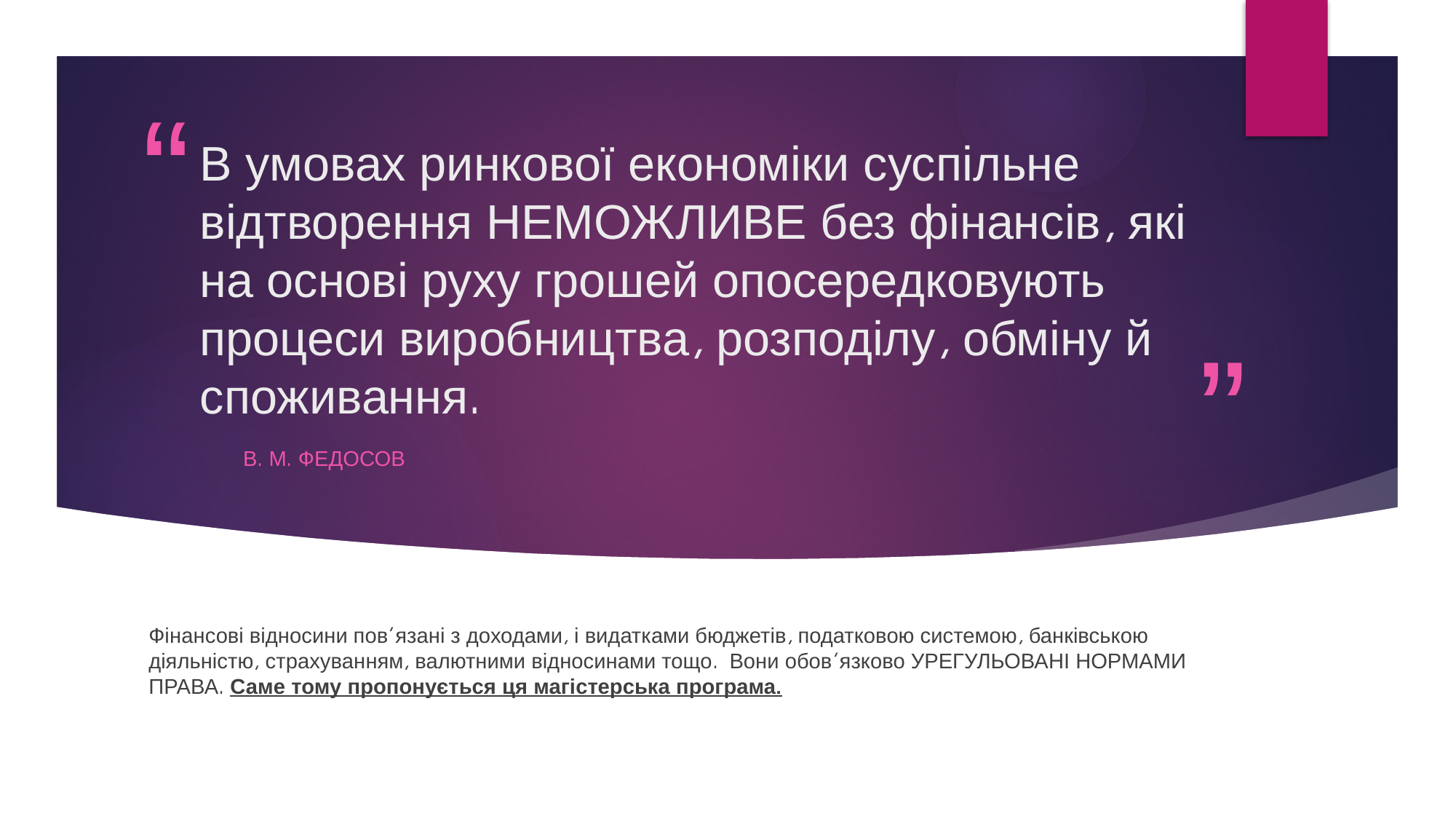

# В умовах ринкової економіки суспільне відтворення НЕМОЖЛИВЕ без фінансів, які на основі руху грошей опосередковують процеси виробництва, розподілу, обміну й споживання.
В. М. Федосов
Фінансові відносини пов’язані з доходами, і видатками бюджетів, податковою системою, банківською діяльністю, страхуванням, валютними відносинами тощо.  Вони обов’язково УРЕГУЛЬОВАНІ НОРМАМИ ПРАВА. Саме тому пропонується ця магістерська програма.